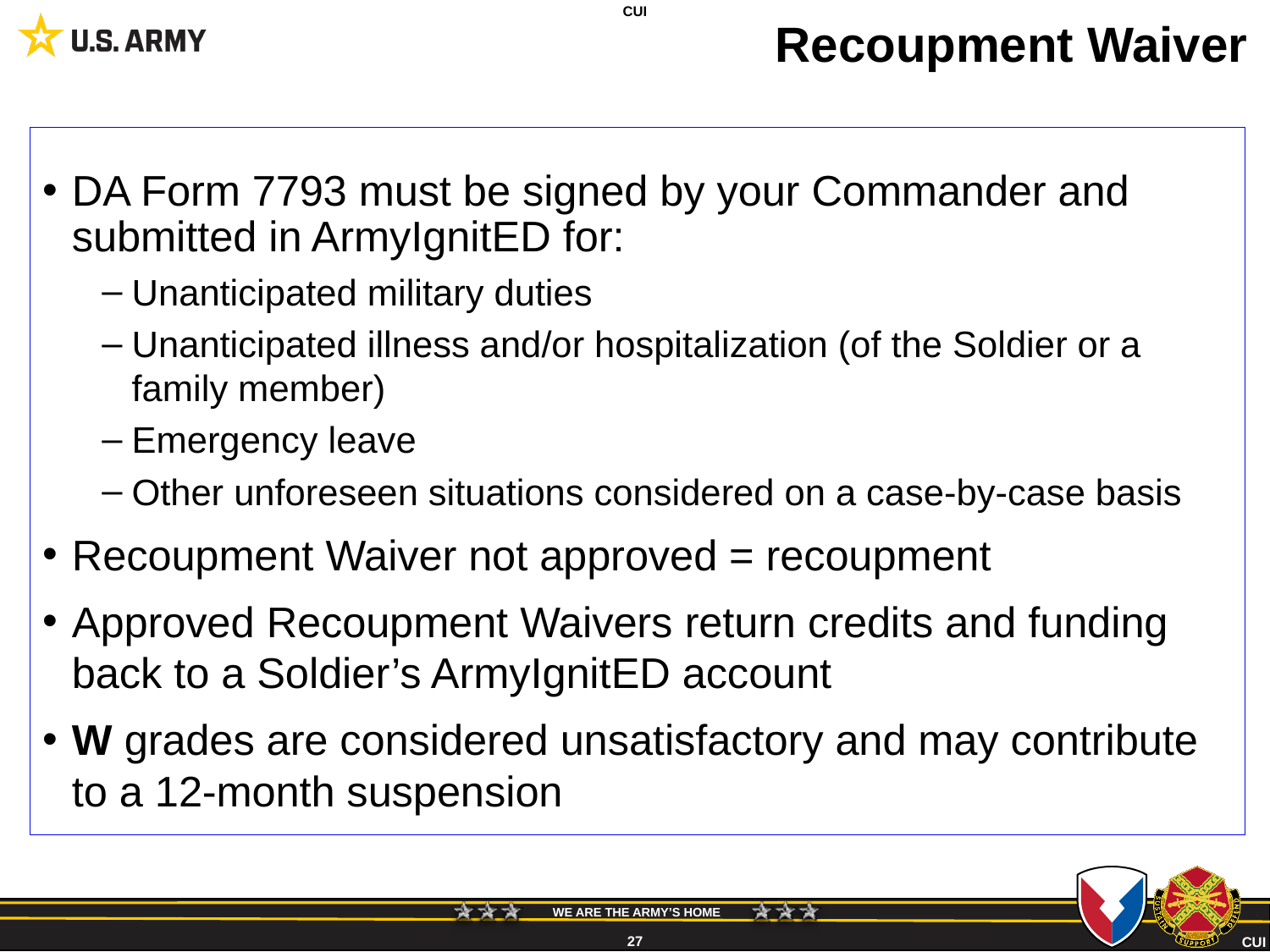

# Recoupment Waiver
CUI

DA Form 7793 must be signed by your Commander and submitted in ArmyIgnitED for:
Unanticipated military duties
Unanticipated illness and/or hospitalization (of the Soldier or a family member)
Emergency leave
Other unforeseen situations considered on a case-by-case basis
Recoupment Waiver not approved = recoupment
Approved Recoupment Waivers return credits and funding back to a Soldier’s ArmyIgnitED account
W grades are considered unsatisfactory and may contribute to a 12-month suspension

27
CUI